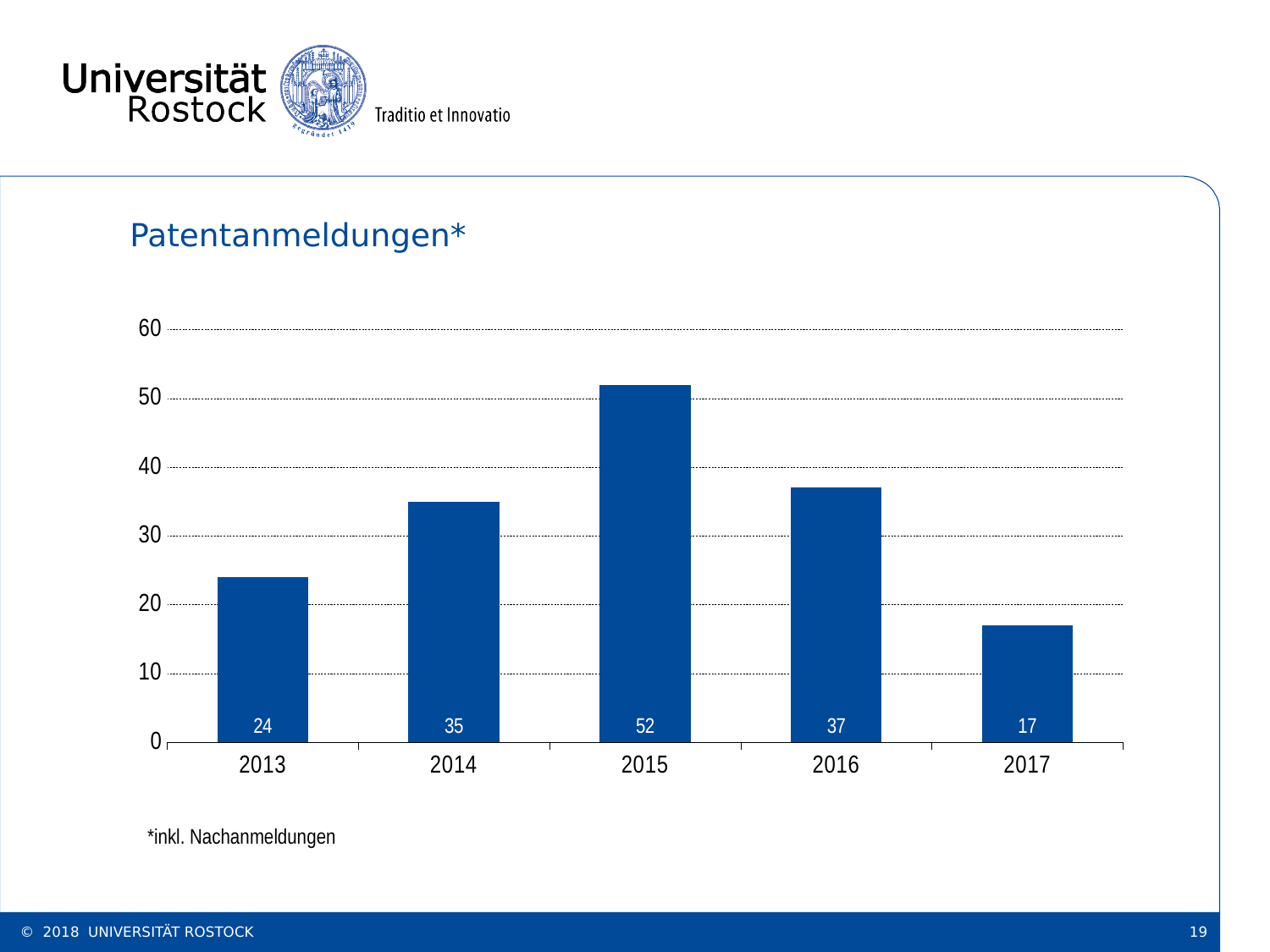

# Patentanmeldungen*

### Chart

| Category | Patentanmeldungen |
|---|---|
| 2013 | 24.0 |
| 2014 | 35.0 |
| 2015 | 52.0 |
| 2016 | 37.0 |
| 2017 | 17.0 |
*inkl. Nachanmeldungen
©  2018  UNIVERSITÄT ROSTOCK
19